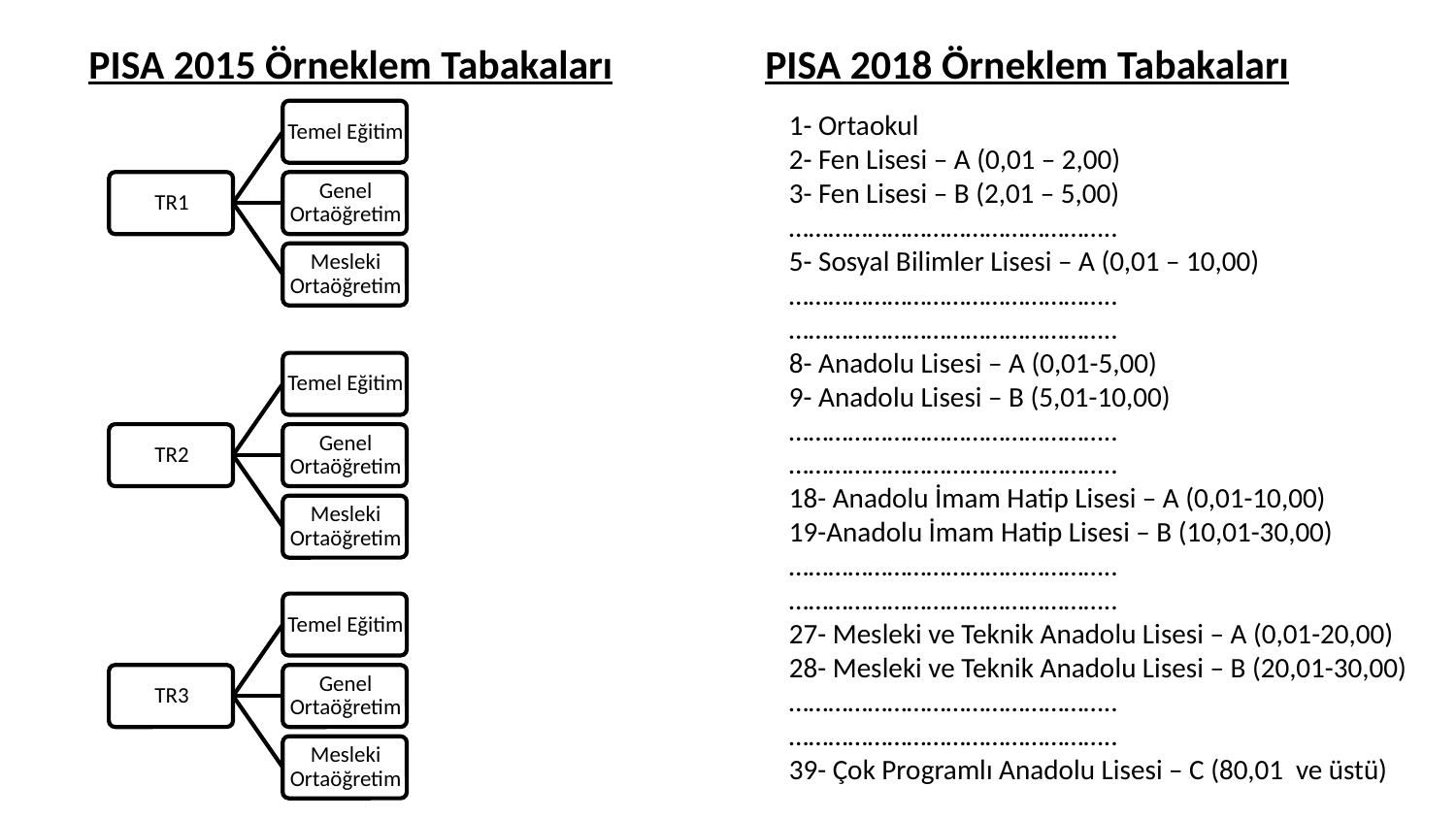

PISA 2015 Örneklem Tabakaları
TR1

Temel Eğitim

Genel Ortaöğretim

Mesleki Ortaöğretim
TR2

Temel Eğitim

Genel Ortaöğretim

Mesleki Ortaöğretim
TR3

Temel Eğitim

Genel Ortaöğretim

Mesleki Ortaöğretim
PISA 2018 Örneklem Tabakaları
1- Ortaokul
2- Fen Lisesi – A (0,01 – 2,00)
3- Fen Lisesi – B (2,01 – 5,00)
…………………………………………..
5- Sosyal Bilimler Lisesi – A (0,01 – 10,00)
…………………………………………..
…………………………………………..
8- Anadolu Lisesi – A (0,01-5,00)
9- Anadolu Lisesi – B (5,01-10,00)
…………………………………………..
…………………………………………..
18- Anadolu İmam Hatip Lisesi – A (0,01-10,00)
19-Anadolu İmam Hatip Lisesi – B (10,01-30,00)
…………………………………………..
…………………………………………..
27- Mesleki ve Teknik Anadolu Lisesi – A (0,01-20,00)
28- Mesleki ve Teknik Anadolu Lisesi – B (20,01-30,00)
…………………………………………..
…………………………………………..
39- Çok Programlı Anadolu Lisesi – C (80,01  ve üstü)